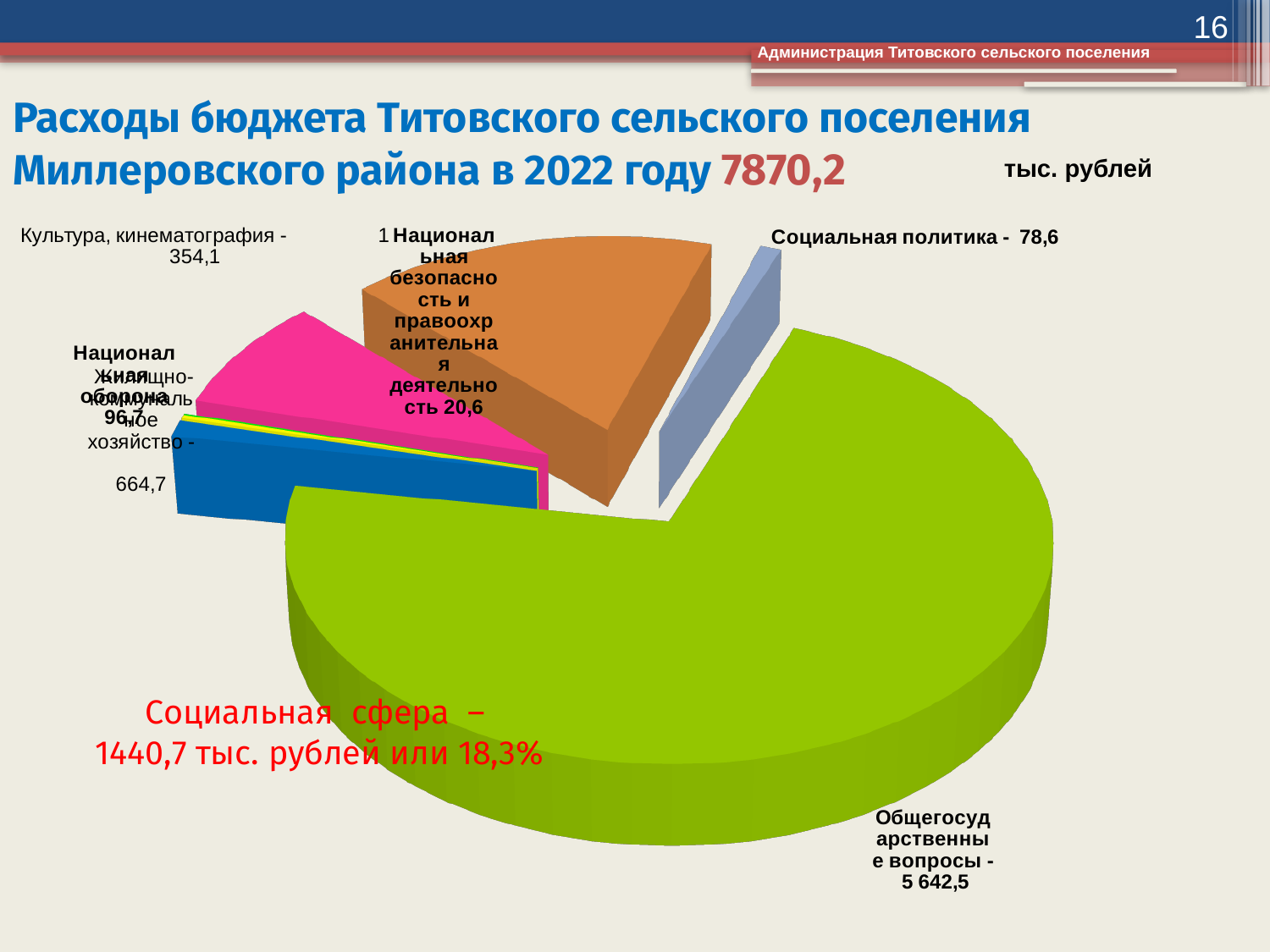

16
Администрация Титовского сельского поселения
# Расходы бюджета Титовского сельского поселения Миллеровского района в 2022 году 7870,2
тыс. рублей

[unsupported chart]

Социальная  сфера  –
1440,7 тыс. рублей или 18,3%